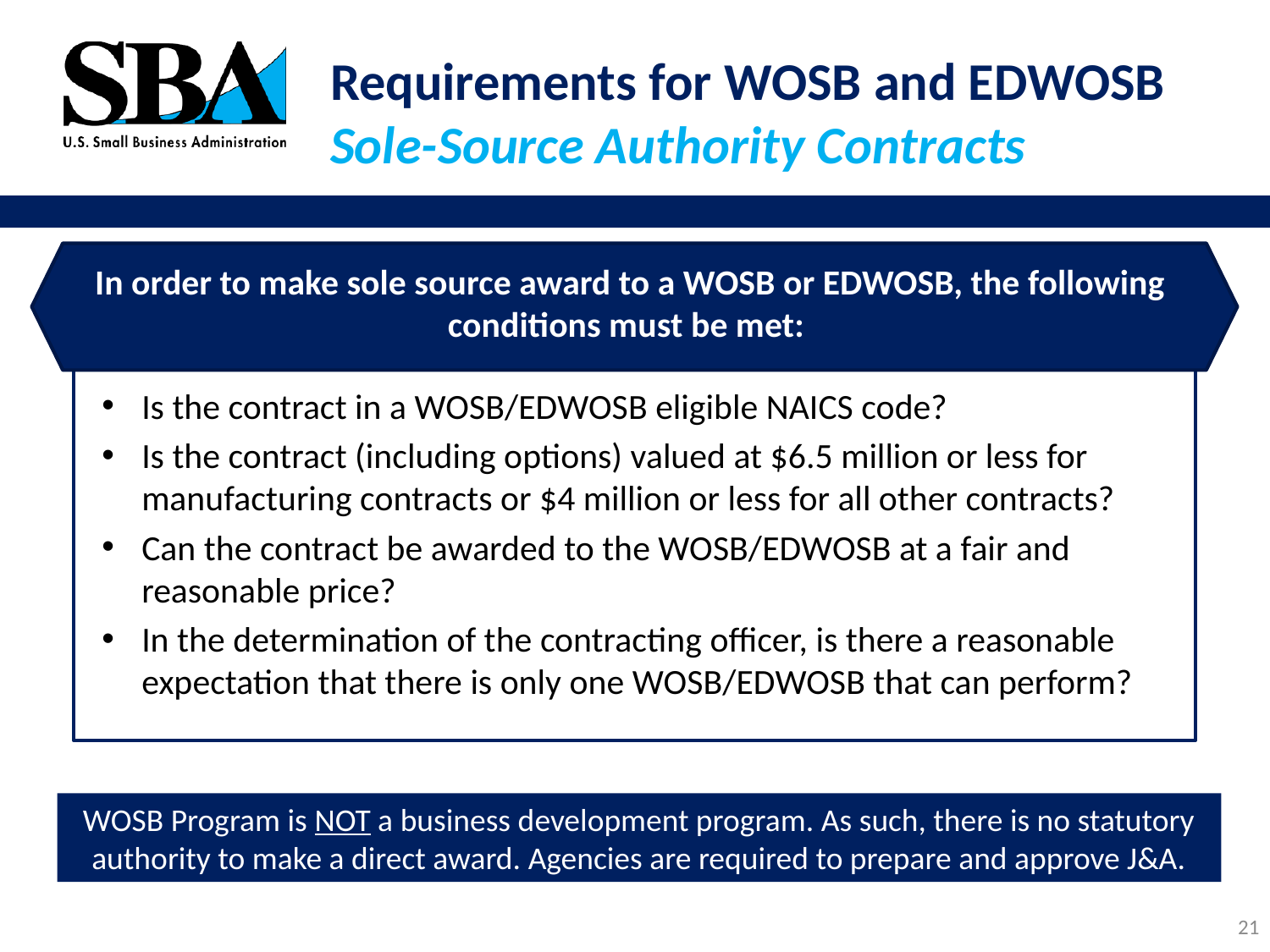

# Requirements for WOSB and EDWOSB Sole-Source Authority Contracts

In order to make sole source award to a WOSB or EDWOSB, the following conditions must be met:

Is the contract in a WOSB/EDWOSB eligible NAICS code?
Is the contract (including options) valued at $6.5 million or less for manufacturing contracts or $4 million or less for all other contracts?
Can the contract be awarded to the WOSB/EDWOSB at a fair and reasonable price?
In the determination of the contracting officer, is there a reasonable expectation that there is only one WOSB/EDWOSB that can perform?
WOSB Program is NOT a business development program. As such, there is no statutory authority to make a direct award. Agencies are required to prepare and approve J&A.
21